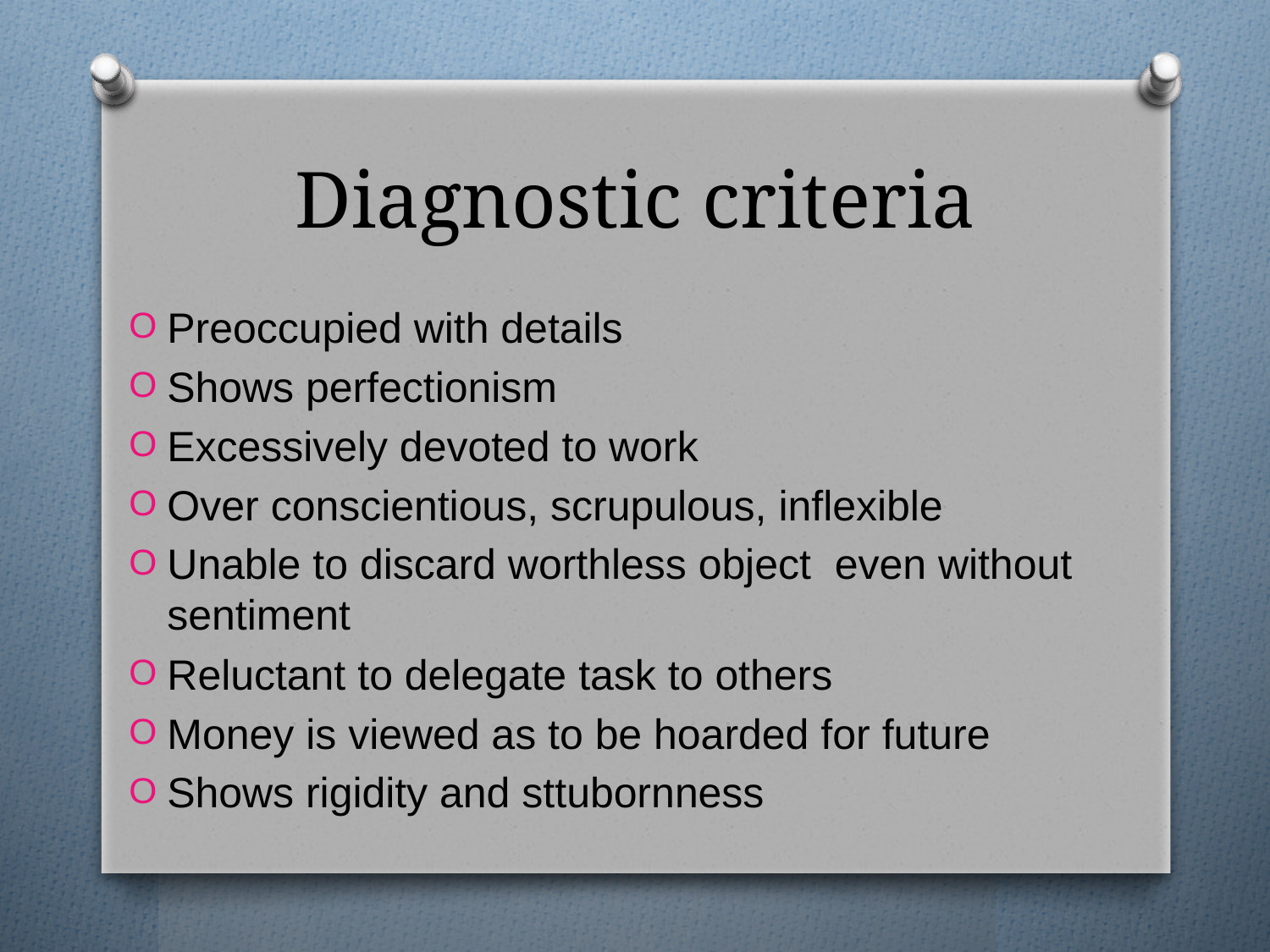

# Diagnostic criteria
Preoccupied with details
Shows perfectionism
Excessively devoted to work
Over conscientious, scrupulous, inflexible
Unable to discard worthless object  even without sentiment
Reluctant to delegate task to others
Money is viewed as to be hoarded for future
Shows rigidity and sttubornness